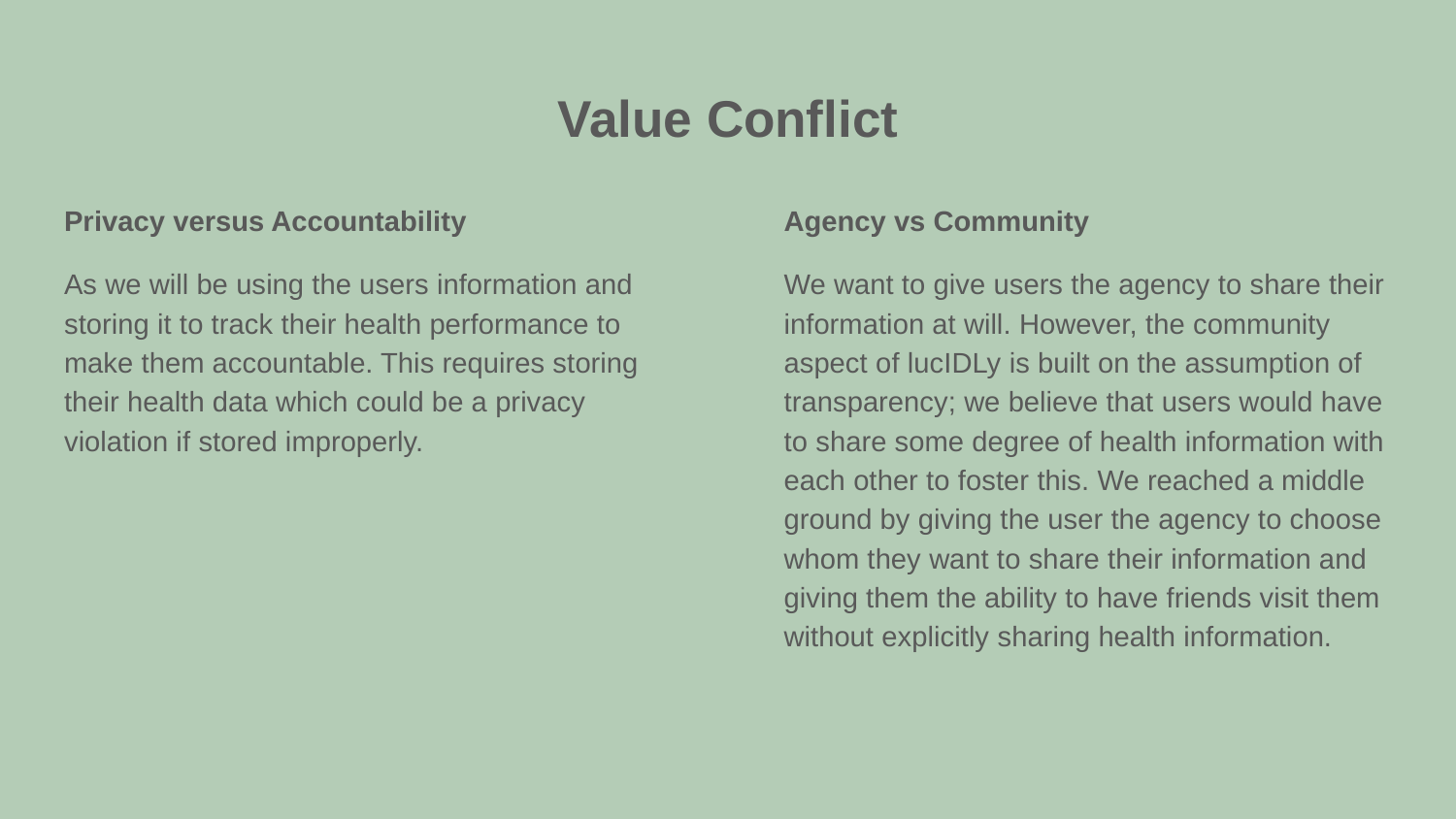

# Value Conflict
Privacy versus Accountability
As we will be using the users information and storing it to track their health performance to make them accountable. This requires storing their health data which could be a privacy violation if stored improperly.
Agency vs Community
We want to give users the agency to share their information at will. However, the community aspect of lucIDLy is built on the assumption of transparency; we believe that users would have to share some degree of health information with each other to foster this. We reached a middle ground by giving the user the agency to choose whom they want to share their information and giving them the ability to have friends visit them without explicitly sharing health information.